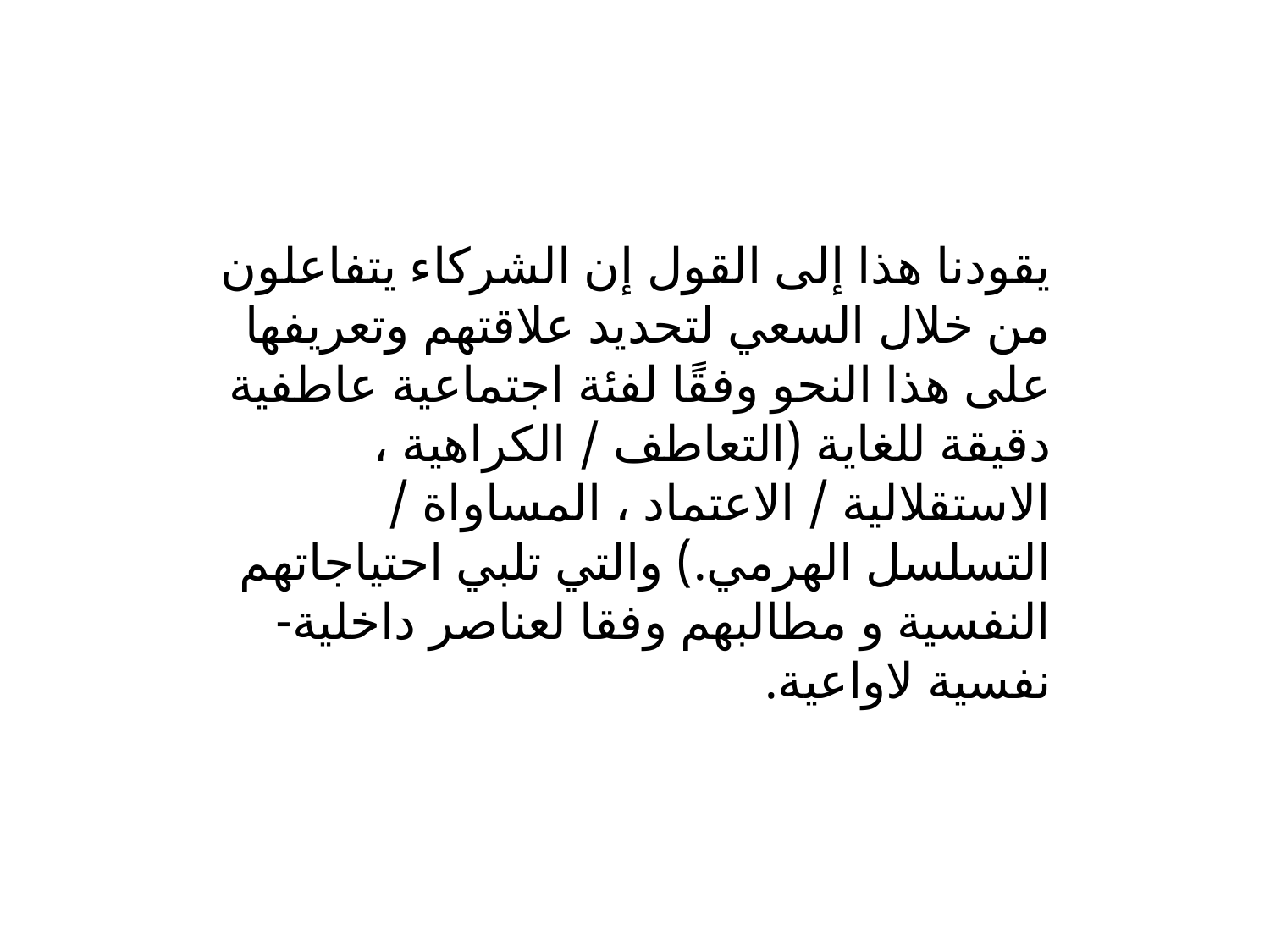

يقودنا هذا إلى القول إن الشركاء يتفاعلون من خلال السعي لتحديد علاقتهم وتعريفها على هذا النحو وفقًا لفئة اجتماعية عاطفية دقيقة للغاية (التعاطف / الكراهية ، الاستقلالية / الاعتماد ، المساواة / التسلسل الهرمي.) والتي تلبي احتياجاتهم النفسية و مطالبهم وفقا لعناصر داخلية-نفسية لاواعية.